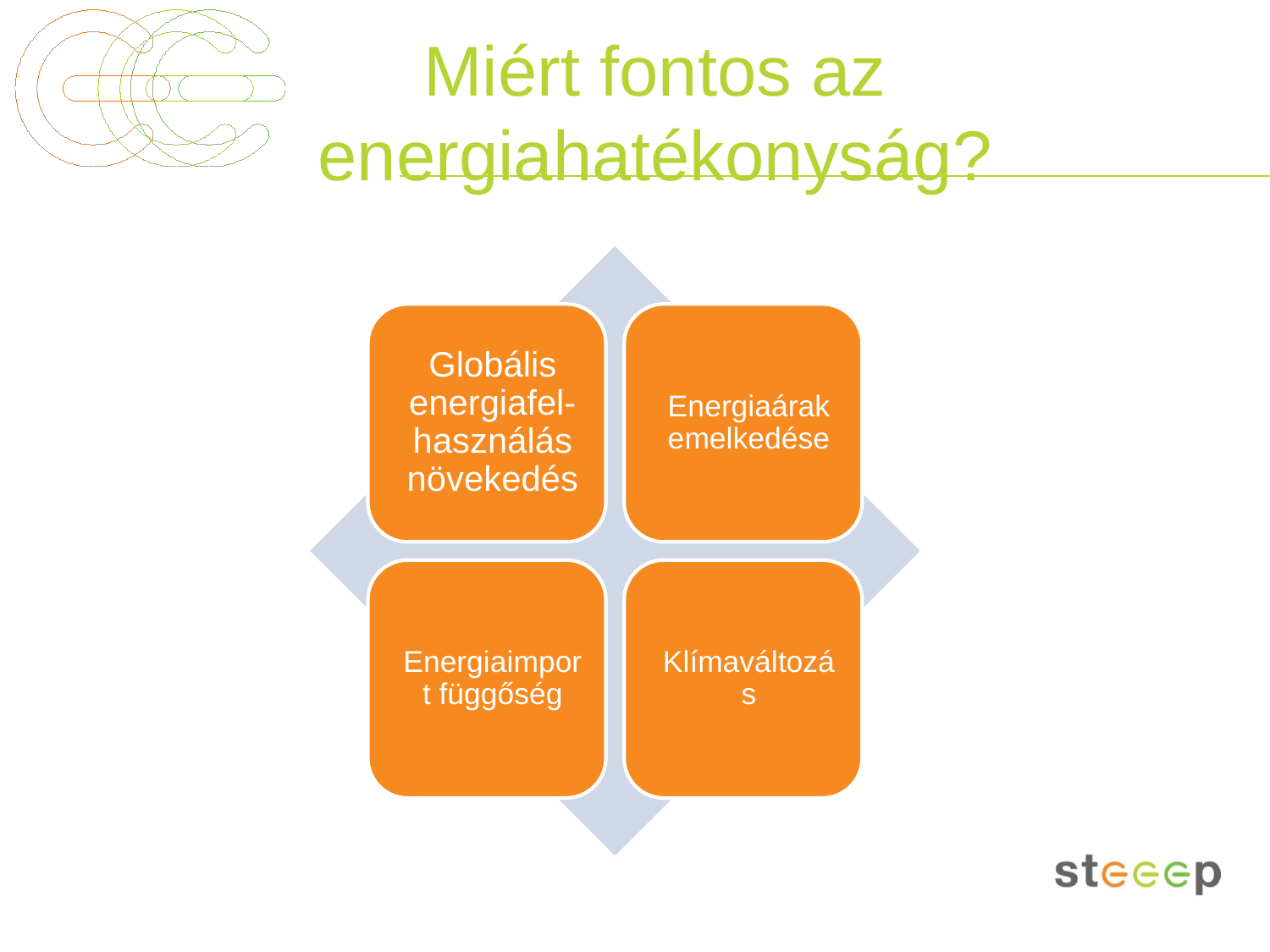

# Miért fontos az energiahatékonyság?

Globális energiafel-használás növekedés
Energiaárak emelkedése
Energiaimport függőség
Klímaváltozás